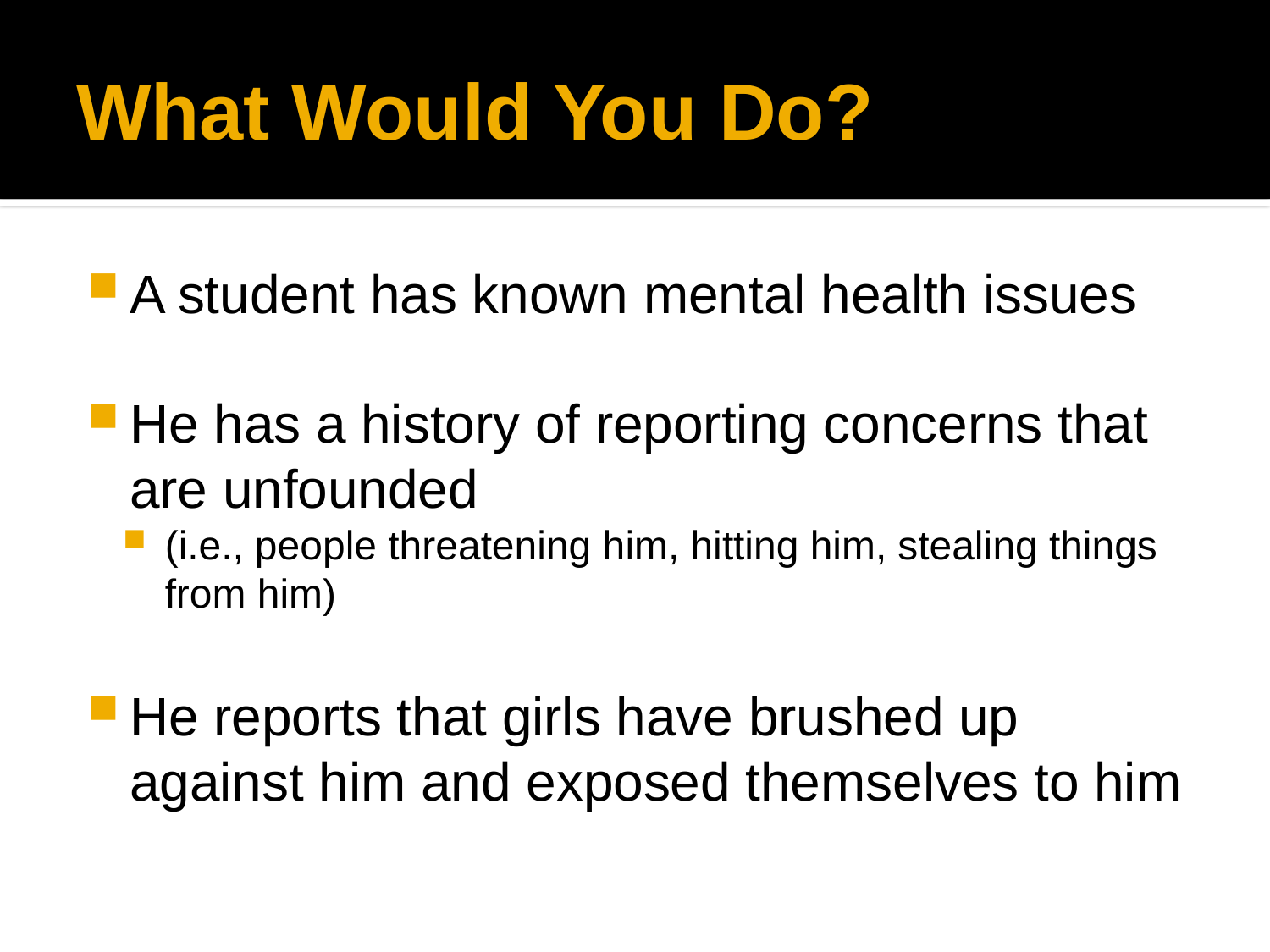

# What Would You Do?
A student has known mental health issues

He has a history of reporting concerns that are unfounded
(i.e., people threatening him, hitting him, stealing things from him)

He reports that girls have brushed up against him and exposed themselves to him